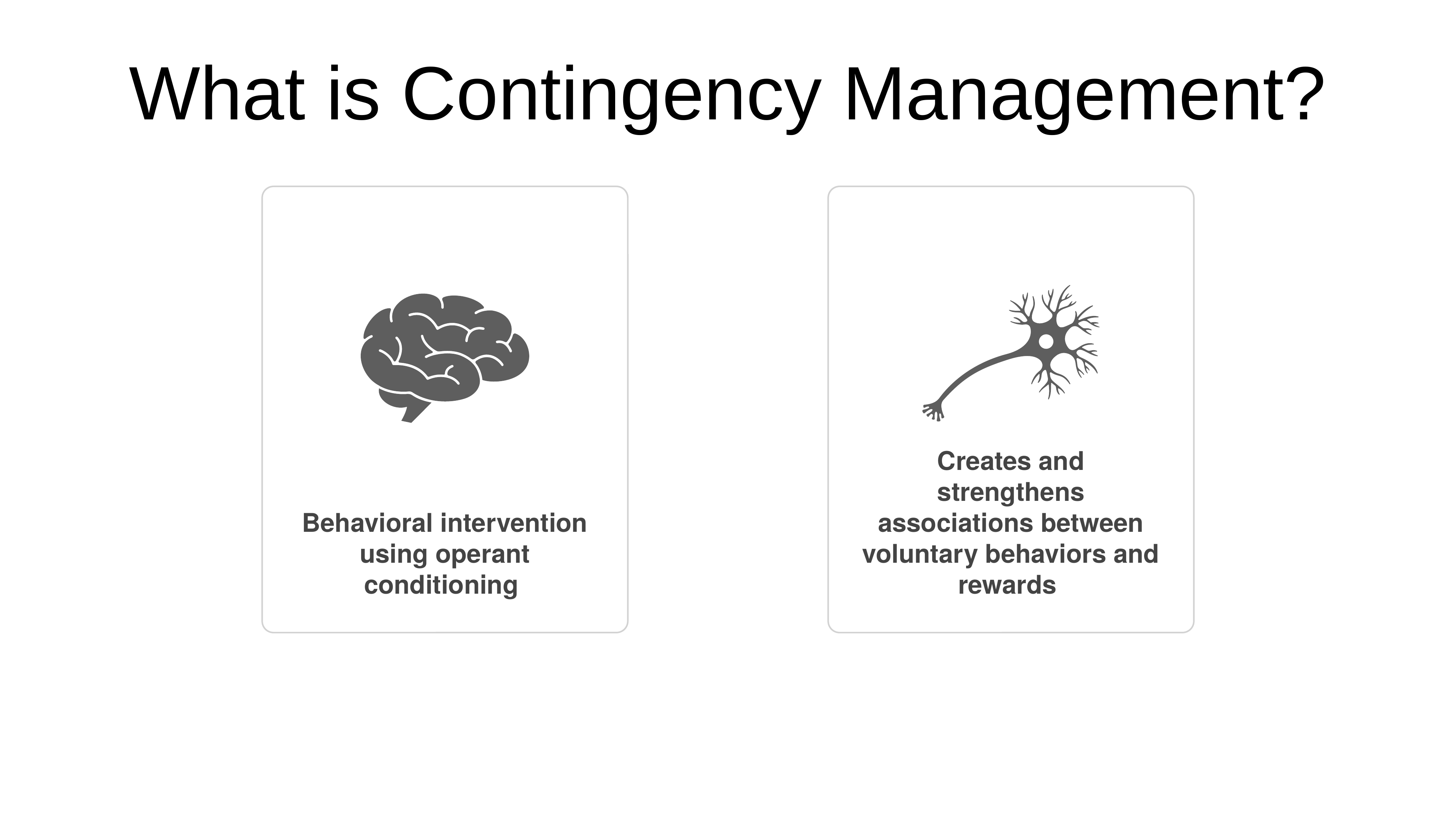

# What is Contingency Management?
Behavioral intervention using operant conditioning

Creates and strengthens associations between voluntary behaviors and rewards